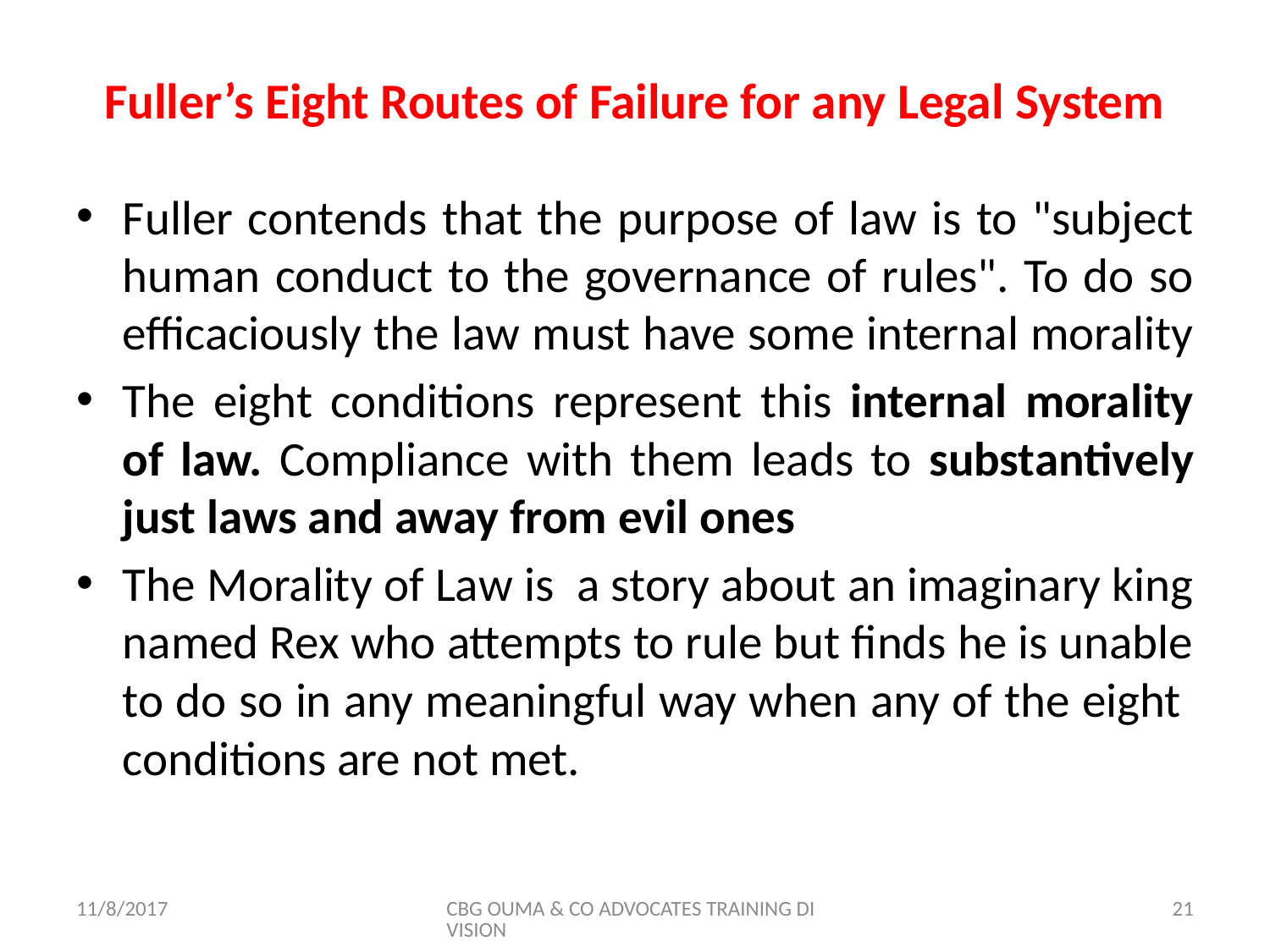

# Fuller’s Eight Routes of Failure for any Legal System
Fuller contends that the purpose of law is to "subject human conduct to the governance of rules". To do so efficaciously the law must have some internal morality
The eight conditions represent this internal morality of law. Compliance with them leads to substantively just laws and away from evil ones
The Morality of Law is  a story about an imaginary king named Rex who attempts to rule but finds he is unable to do so in any meaningful way when any of the eight  conditions are not met.

11/8/2017
CBG OUMA & CO ADVOCATES TRAINING DIVISION
21